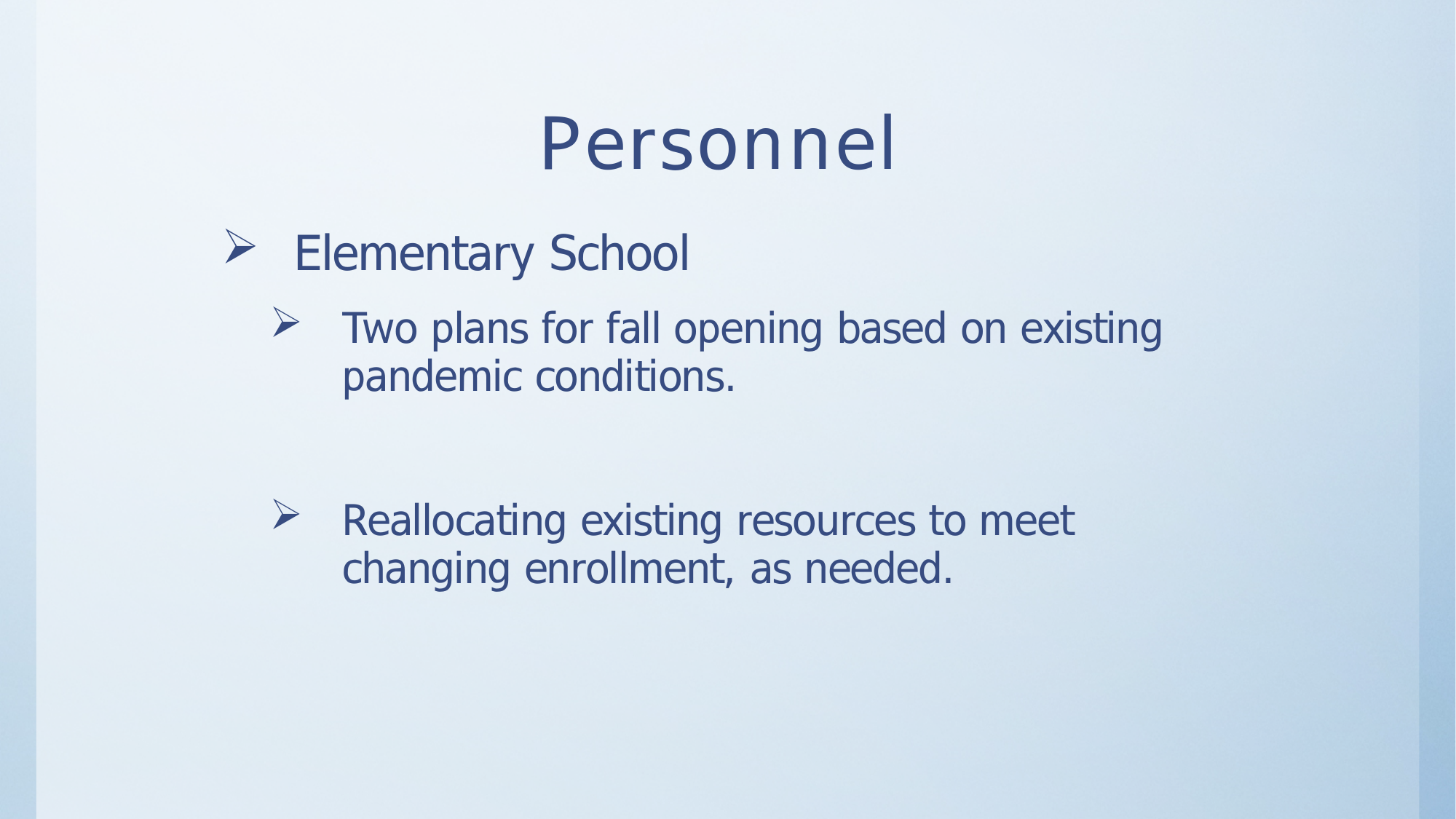

Personnel
Elementary School
Two plans for fall opening based on existing pandemic conditions.

Reallocating existing resources to meet changing enrollment, as needed.